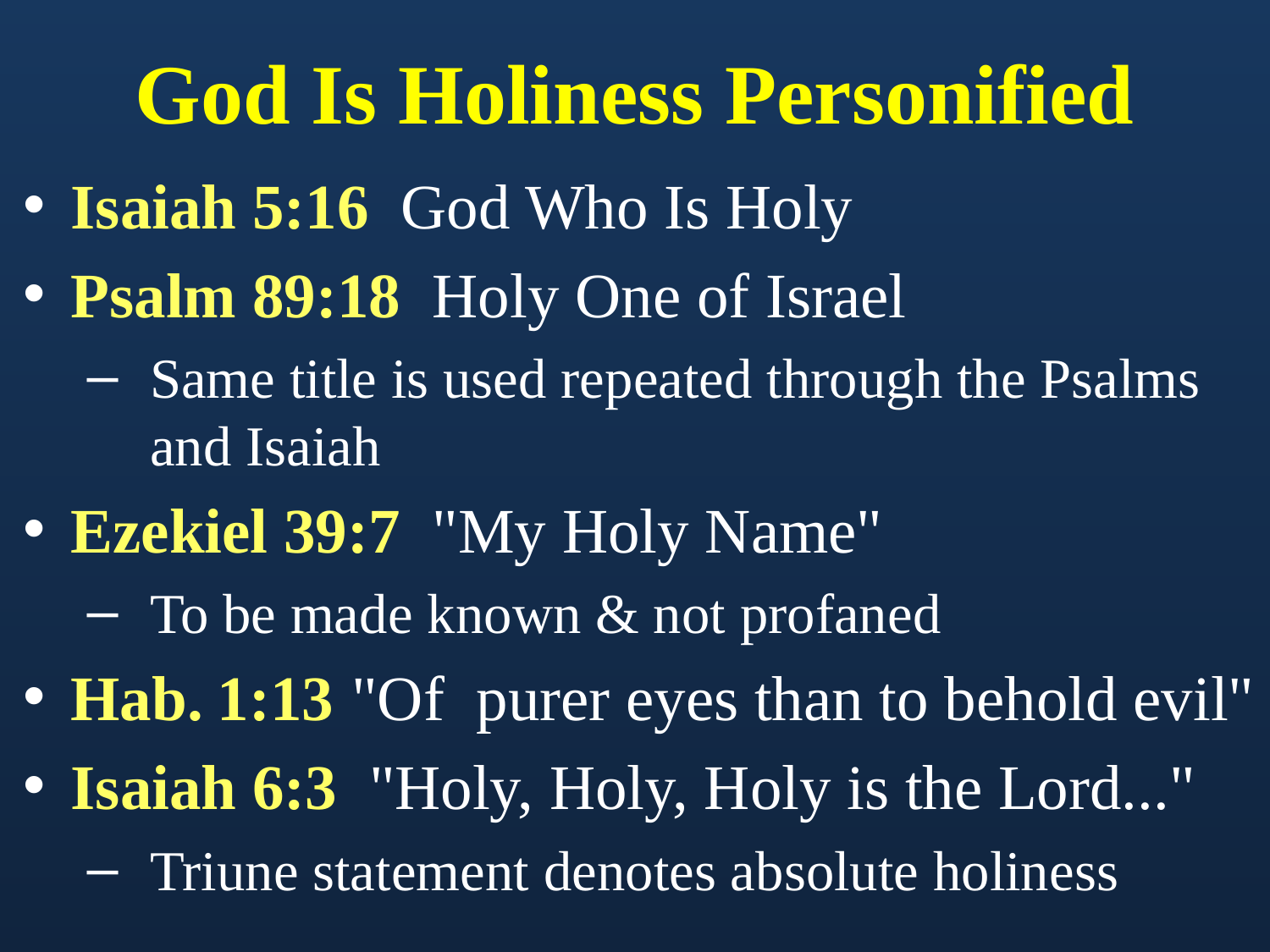

# God Is Holiness Personified
Isaiah 5:16  God Who Is Holy
Psalm 89:18  Holy One of Israel
Same title is used repeated through the Psalms and Isaiah
Ezekiel 39:7  "My Holy Name"
To be made known & not profaned
Hab. 1:13  "Of  purer eyes than to behold evil"
Isaiah 6:3  "Holy, Holy, Holy is the Lord..."
Triune statement denotes absolute holiness